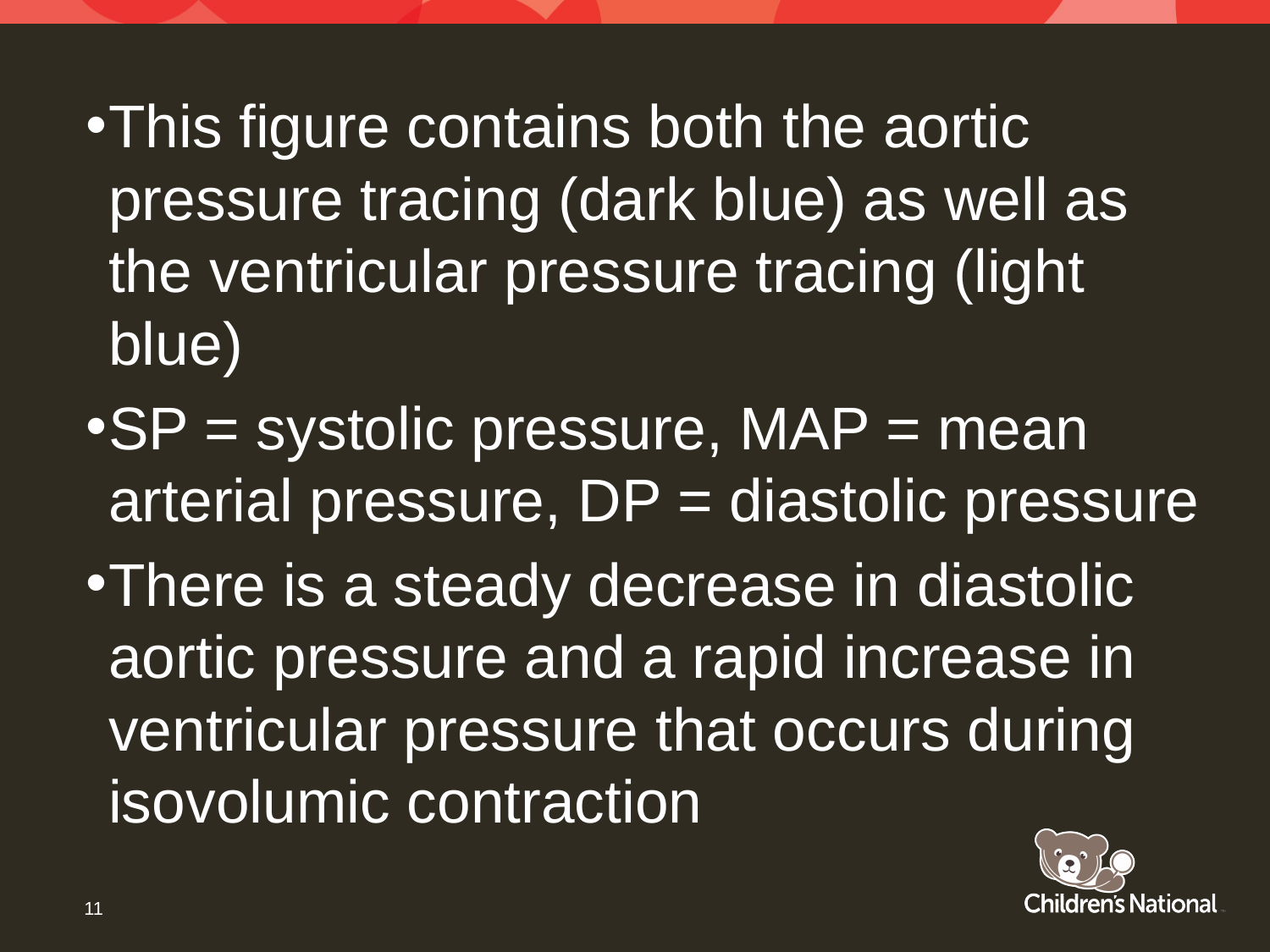

This figure contains both the aortic pressure tracing (dark blue) as well as the ventricular pressure tracing (light blue)
SP = systolic pressure, MAP = mean arterial pressure, DP = diastolic pressure
There is a steady decrease in diastolic aortic pressure and a rapid increase in ventricular pressure that occurs during isovolumic contraction

11